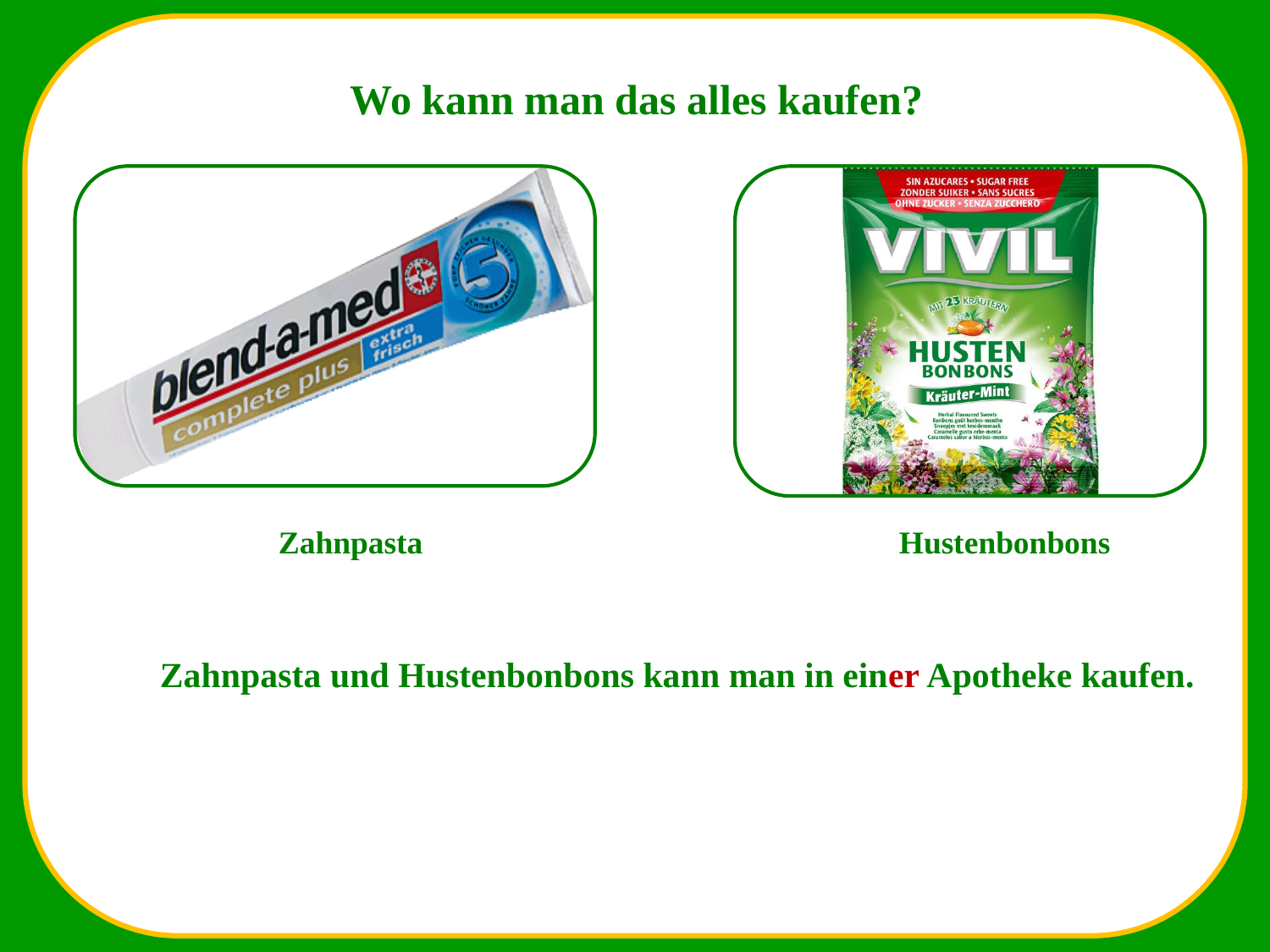

Wo kann man das alles kaufen?

Zahnpasta
Hustenbonbons
Zahnpasta und Hustenbonbons kann man in einer Apotheke kaufen.